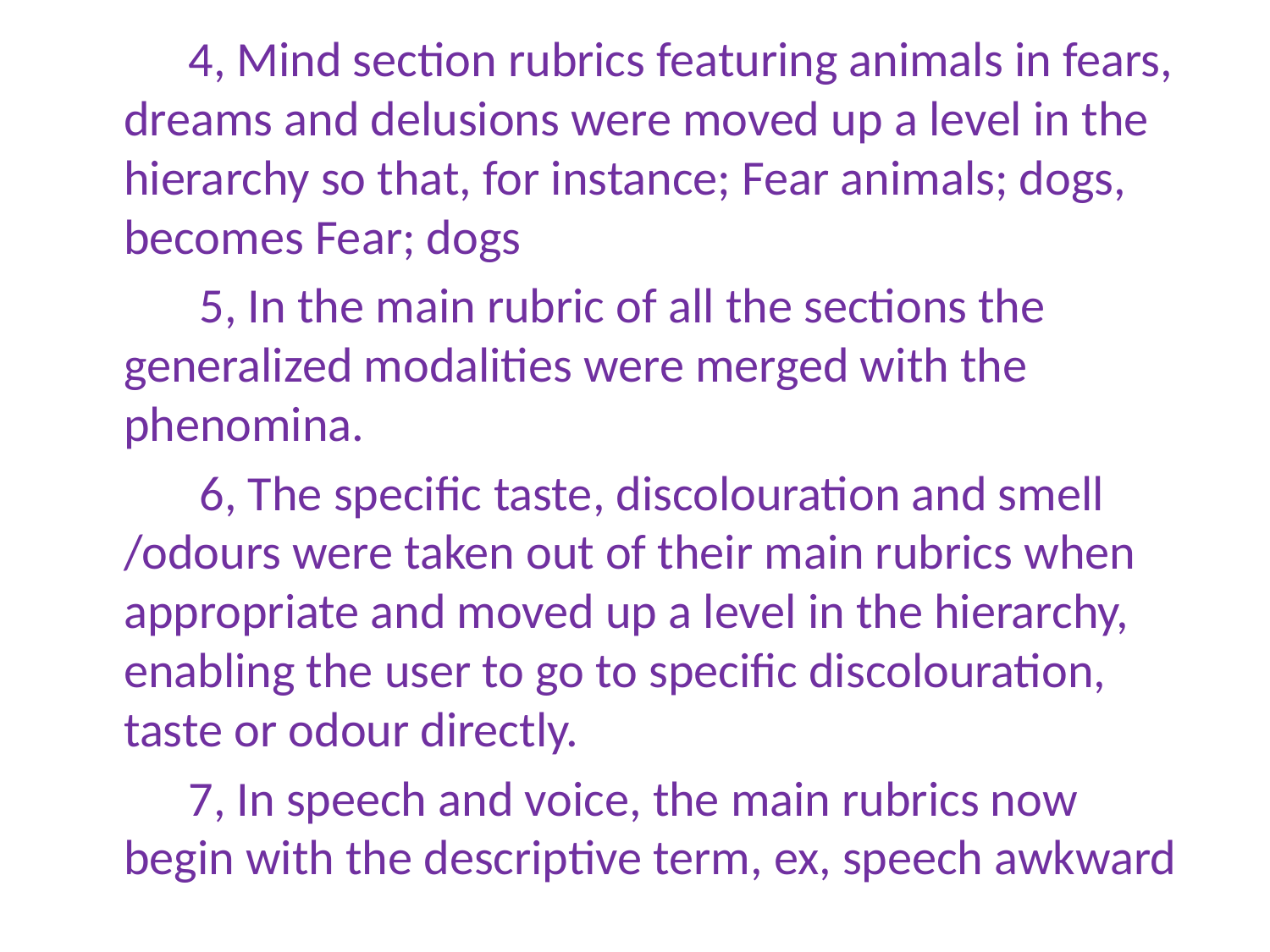

4, Mind section rubrics featuring animals in fears, dreams and delusions were moved up a level in the hierarchy so that, for instance; Fear animals; dogs, becomes Fear; dogs
           5, In the main rubric of all the sections the generalized modalities were merged with the phenomina.
           6, The specific taste, discolouration and smell /odours were taken out of their main rubrics when appropriate and moved up a level in the hierarchy, enabling the user to go to specific discolouration, taste or odour directly.
          7, In speech and voice, the main rubrics now begin with the descriptive term, ex, speech awkward